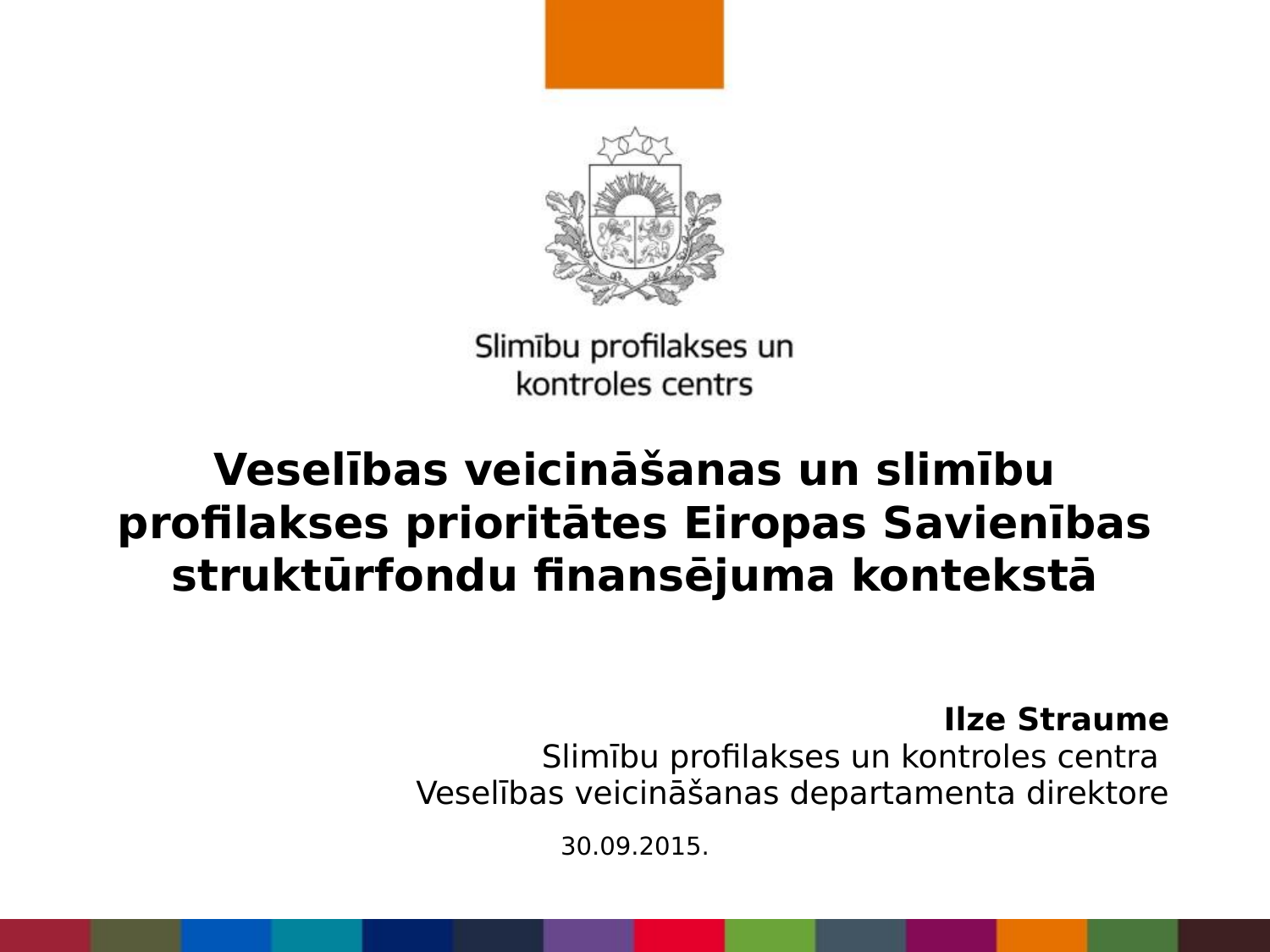

# Veselības veicināšanas un slimību profilakses prioritātes Eiropas Savienības struktūrfondu finansējuma kontekstā

Ilze Straume
Slimību profilakses un kontroles centra
Veselības veicināšanas departamenta direktore
30.09.2015.